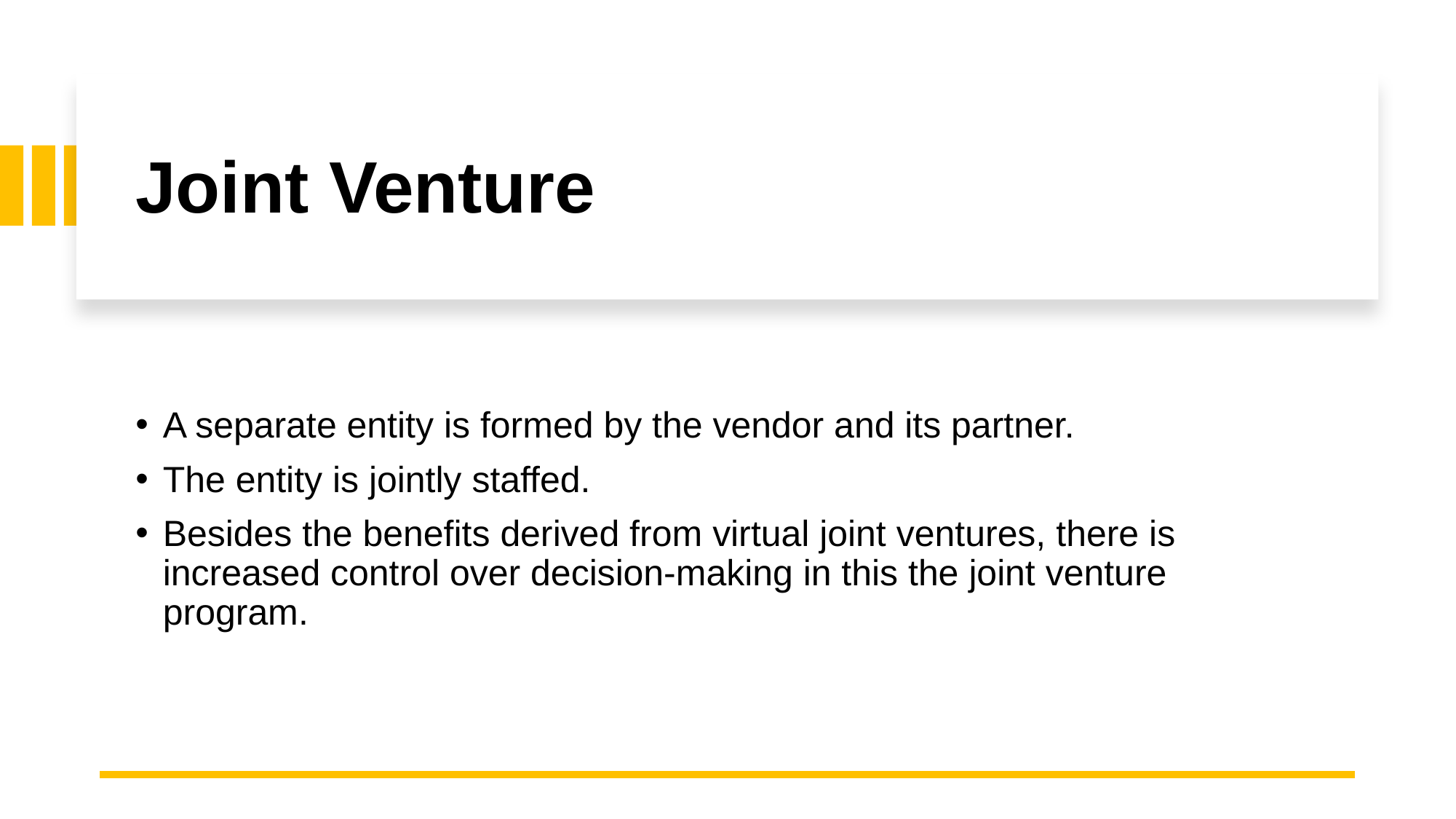

# Joint Venture

A separate entity is formed by the vendor and its partner.
The entity is jointly staffed.
Besides the benefits derived from virtual joint ventures, there is increased control over decision-making in this the joint venture program.